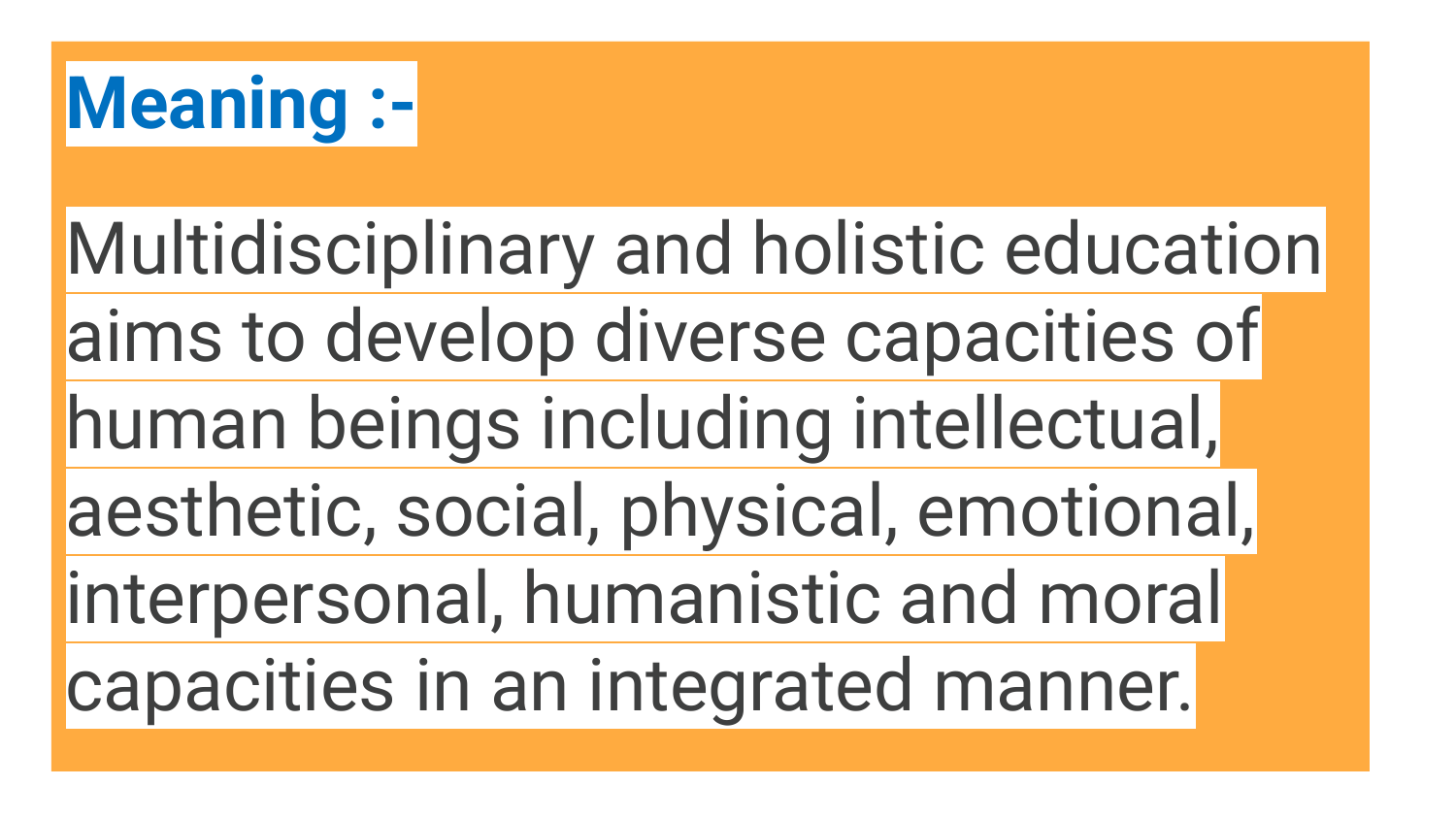

Meaning :-
Multidisciplinary and holistic education aims to develop diverse capacities of human beings including intellectual, aesthetic, social, physical, emotional, interpersonal, humanistic and moral capacities in an integrated manner.